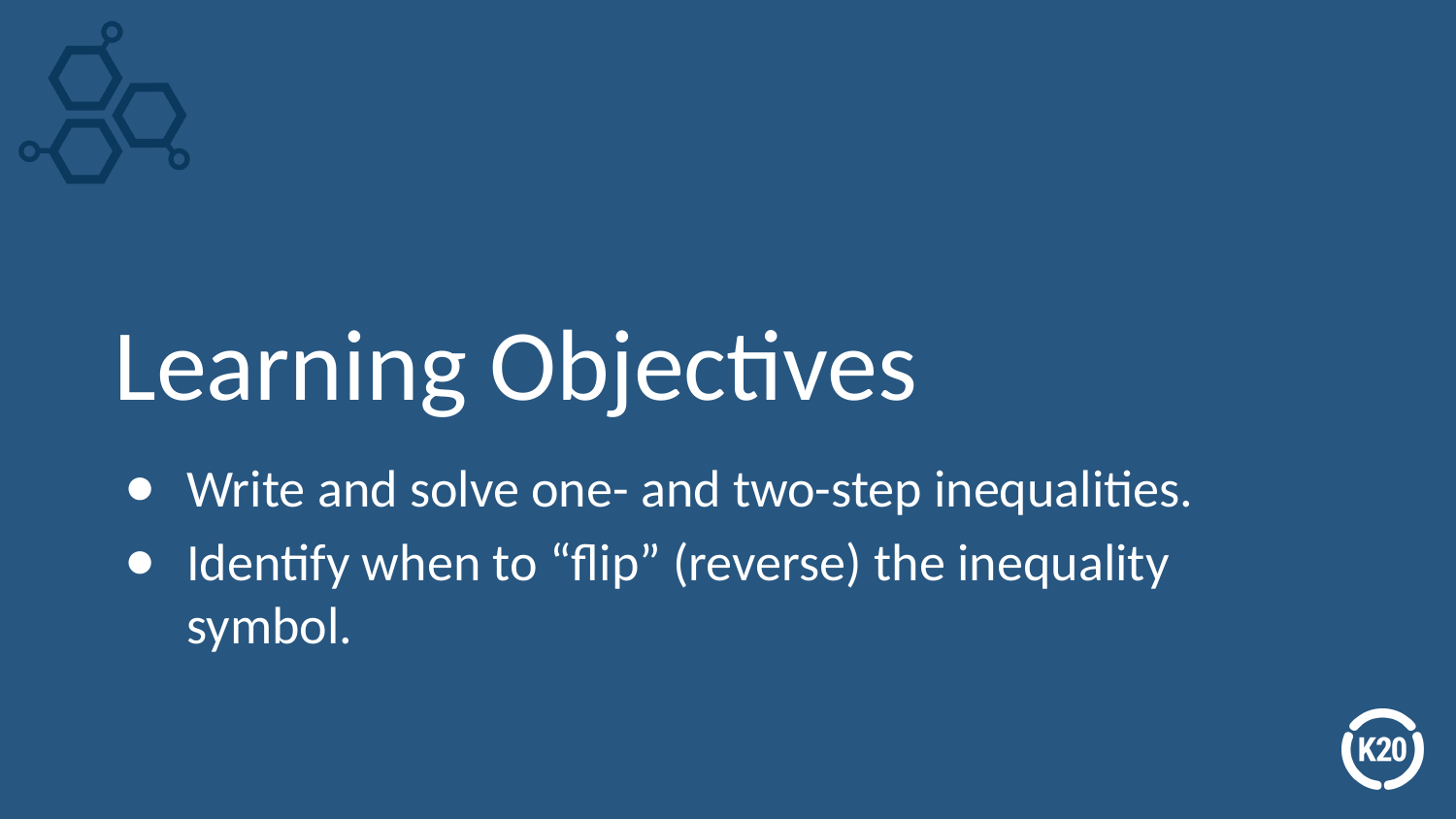

# Learning Objectives
Write and solve one- and two-step inequalities.
Identify when to “flip” (reverse) the inequality symbol.